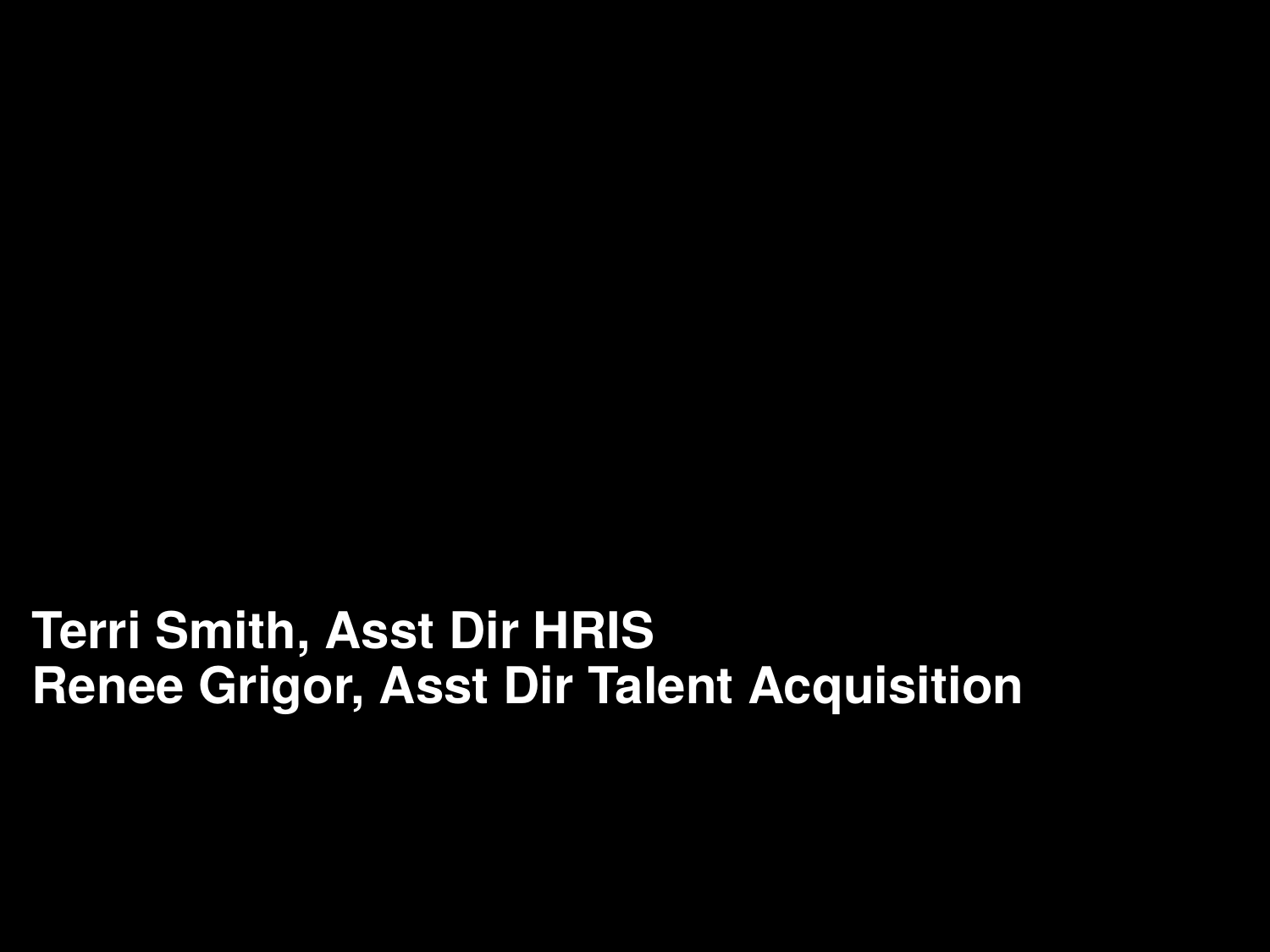

# Terri Smith, Asst Dir HRIS Renee Grigor, Asst Dir Talent Acquisition